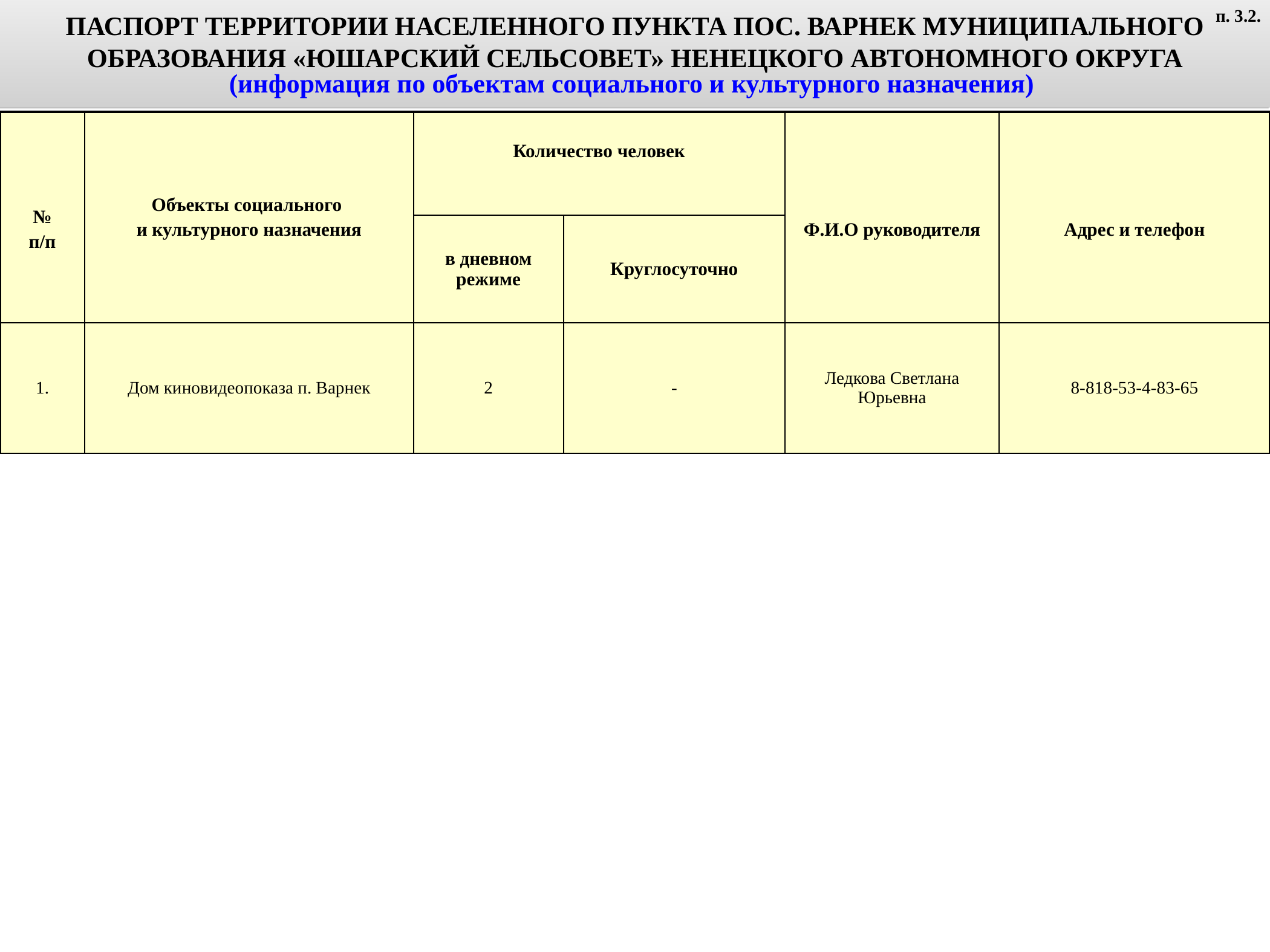

ПАСПОРТ ТЕРРИТОРИИ НАСЕЛЕННОГО ПУНКТА ПОС. ВАРНЕК МУНИЦИПАЛЬНОГО ОБРАЗОВАНИЯ «ЮШАРСКИЙ СЕЛЬСОВЕТ» НЕНЕЦКОГО АВТОНОМНОГО ОКРУГА
(информация по объектам социального и культурного назначения)
п. 3.2.
| № п/п | Объекты социального и культурного назначения | Количество человек |  | Ф.И.О руководителя | Адрес и телефон |
| --- | --- | --- | --- | --- | --- |
|  |  | в дневном режиме | Круглосуточно |  |  |
| 1. | Дом киновидеопоказа п. Варнек | 2 | - | Ледкова Светлана Юрьевна | 8-818-53-4-83-65 |